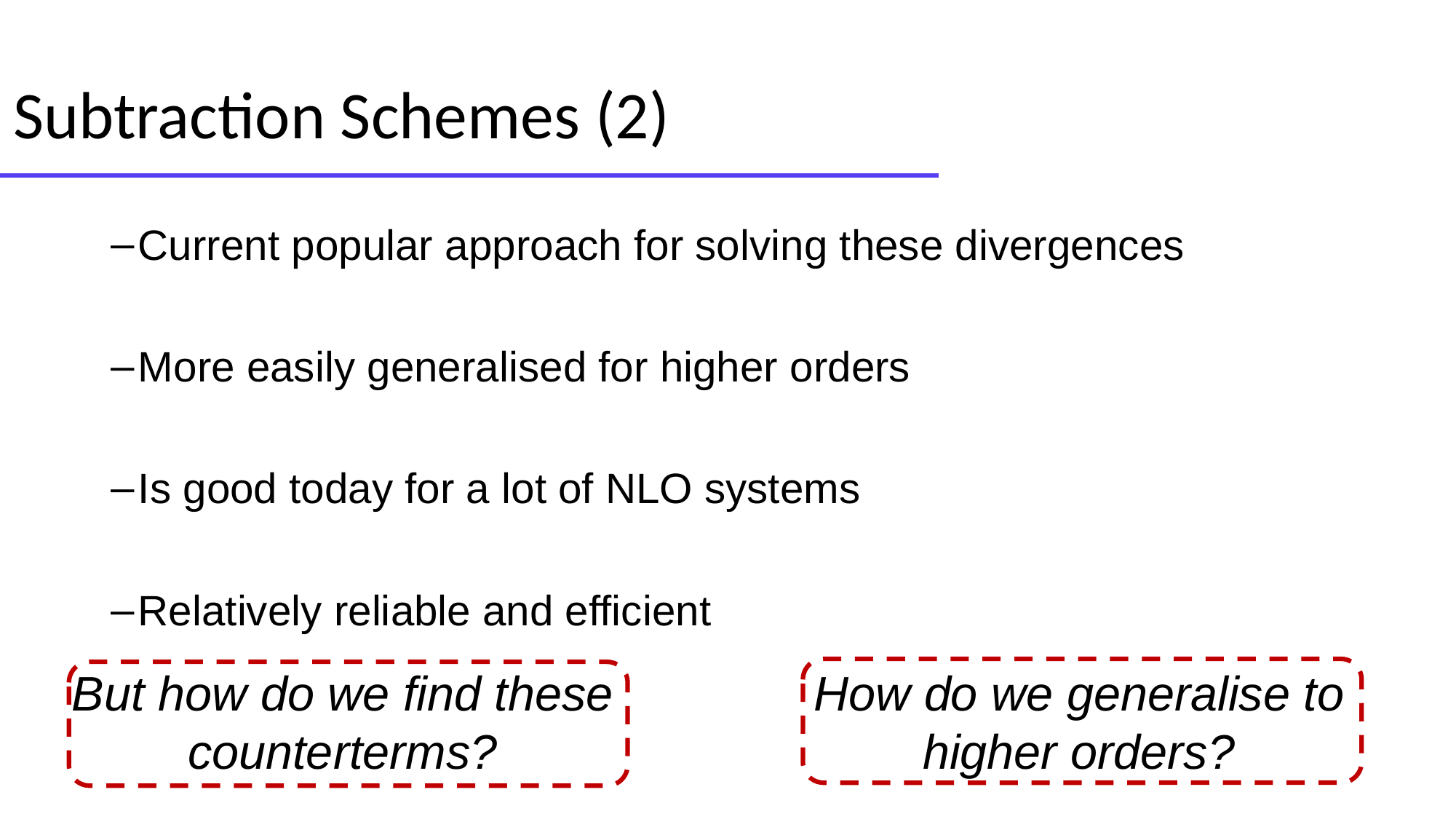

# Subtraction Schemes (2)
Current popular approach for solving these divergences

More easily generalised for higher orders

Is good today for a lot of NLO systems

Relatively reliable and efficient

But how do we find these counterterms?

How do we generalise to higher orders?